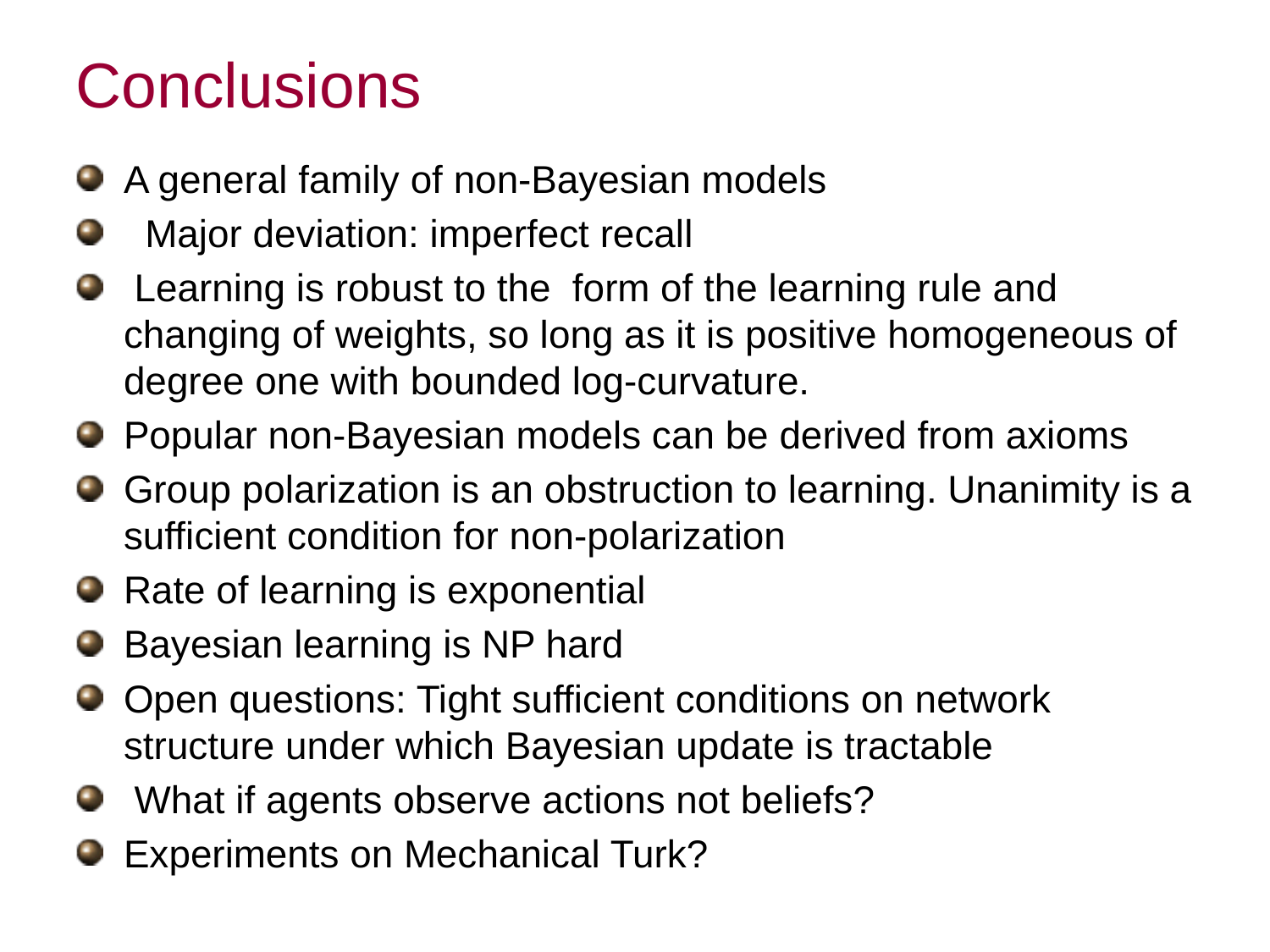

# Conclusions
A general family of non-Bayesian models
  Major deviation: imperfect recall
 Learning is robust to the  form of the learning rule and changing of weights, so long as it is positive homogeneous of degree one with bounded log-curvature.
Popular non-Bayesian models can be derived from axioms
Group polarization is an obstruction to learning. Unanimity is a sufficient condition for non-polarization
Rate of learning is exponential
Bayesian learning is NP hard
Open questions: Tight sufficient conditions on network structure under which Bayesian update is tractable
 What if agents observe actions not beliefs?
Experiments on Mechanical Turk?